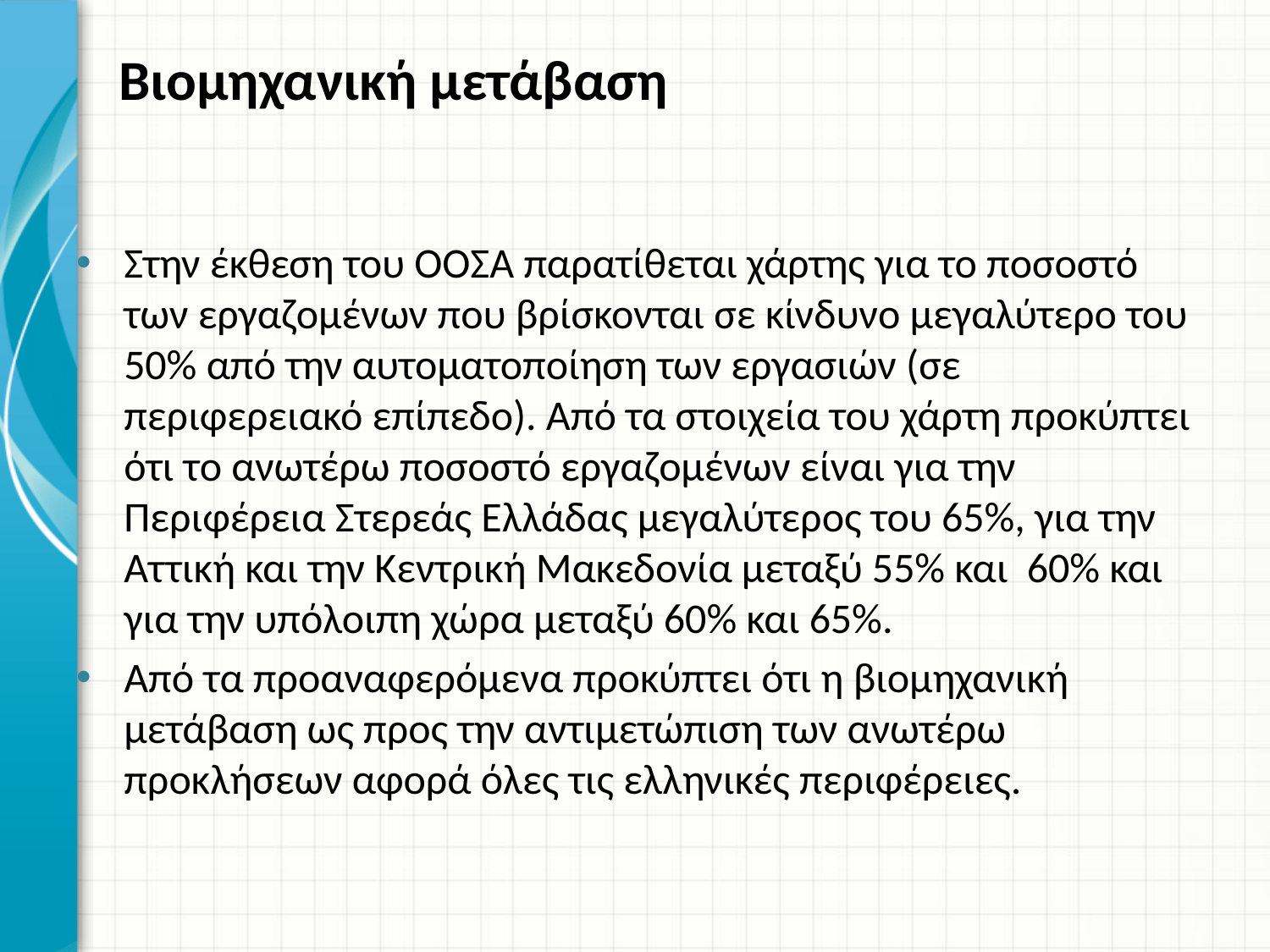

# Βιομηχανική μετάβαση

Στην έκθεση του ΟΟΣΑ παρατίθεται χάρτης για το ποσοστό των εργαζομένων που βρίσκονται σε κίνδυνο μεγαλύτερο του 50% από την αυτοματοποίηση των εργασιών (σε περιφερειακό επίπεδο). Από τα στοιχεία του χάρτη προκύπτει ότι το ανωτέρω ποσοστό εργαζομένων είναι για την Περιφέρεια Στερεάς Ελλάδας μεγαλύτερος του 65%, για την Αττική και την Κεντρική Μακεδονία μεταξύ 55% και  60% και για την υπόλοιπη χώρα μεταξύ 60% και 65%.
Από τα προαναφερόμενα προκύπτει ότι η βιομηχανική μετάβαση ως προς την αντιμετώπιση των ανωτέρω προκλήσεων αφορά όλες τις ελληνικές περιφέρειες.